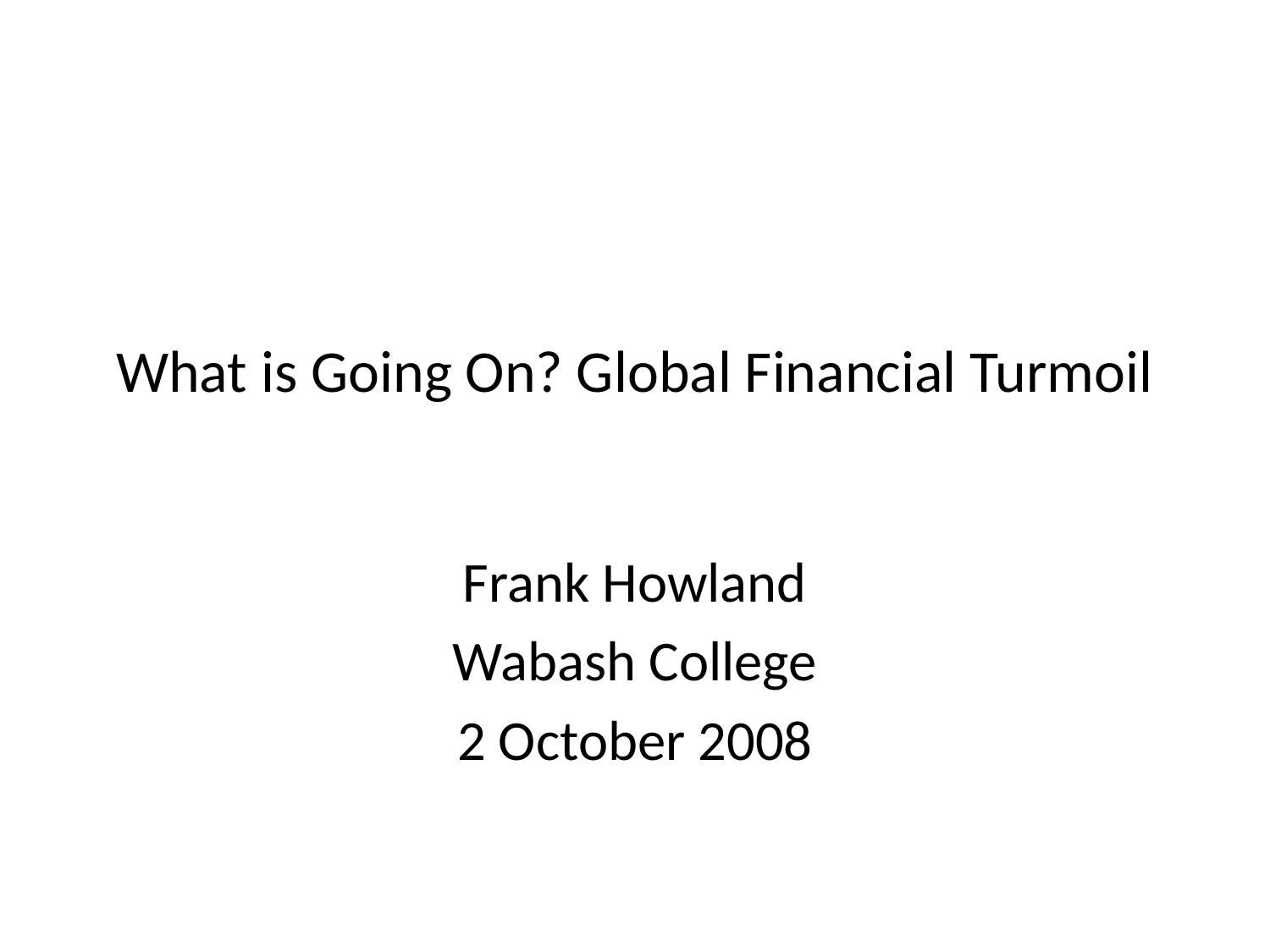

# What is Going On? Global Financial Turmoil
Frank Howland
Wabash College
2 October 2008